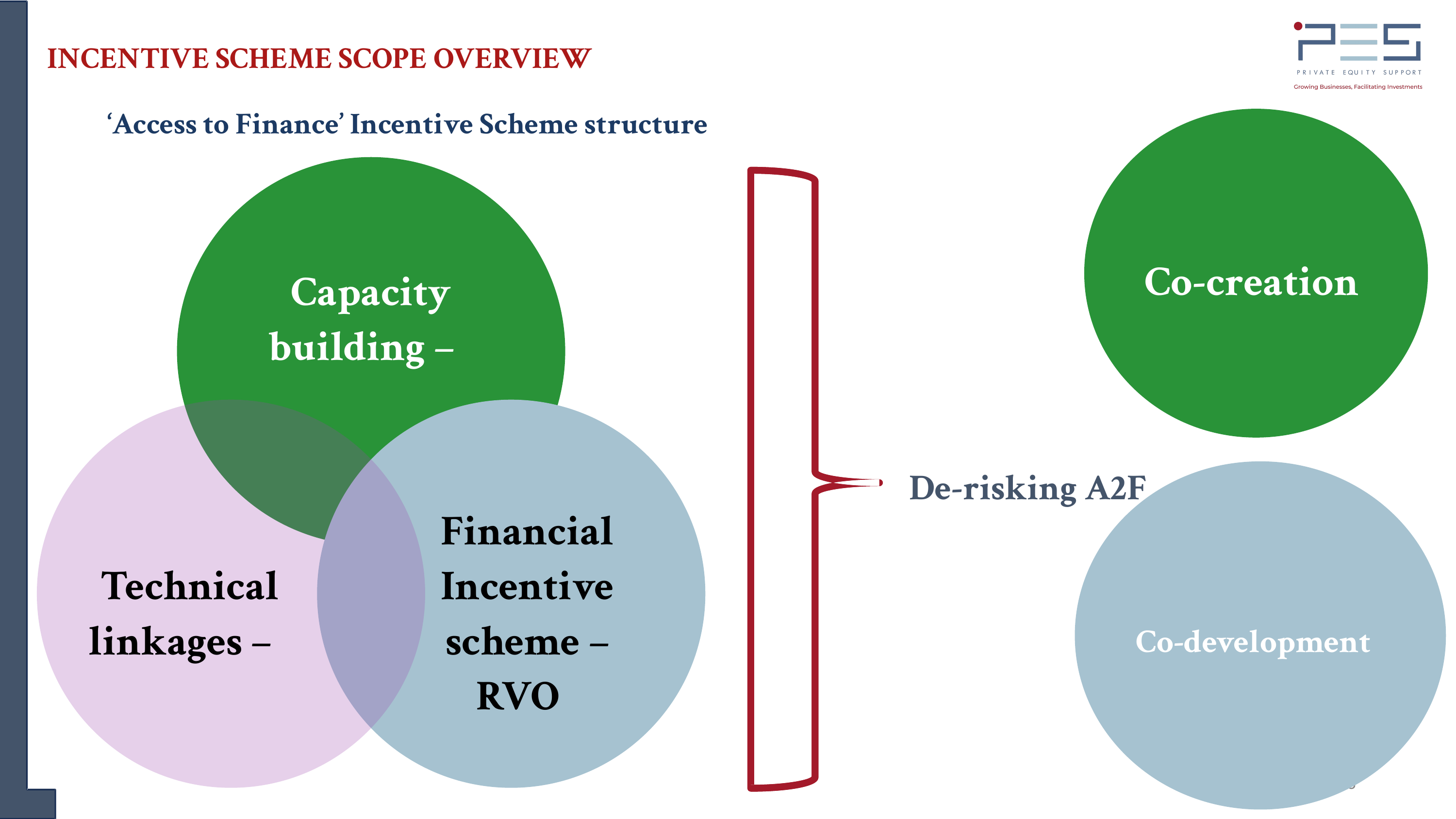

INCENTIVE SCHEME SCOPE OVERVIEW

‘Access to Finance’ Incentive Scheme structure

Co-creation

Capacity building –

De-risking A2F

Co-development

Technical linkages –

Financial Incentive scheme – RVO

23